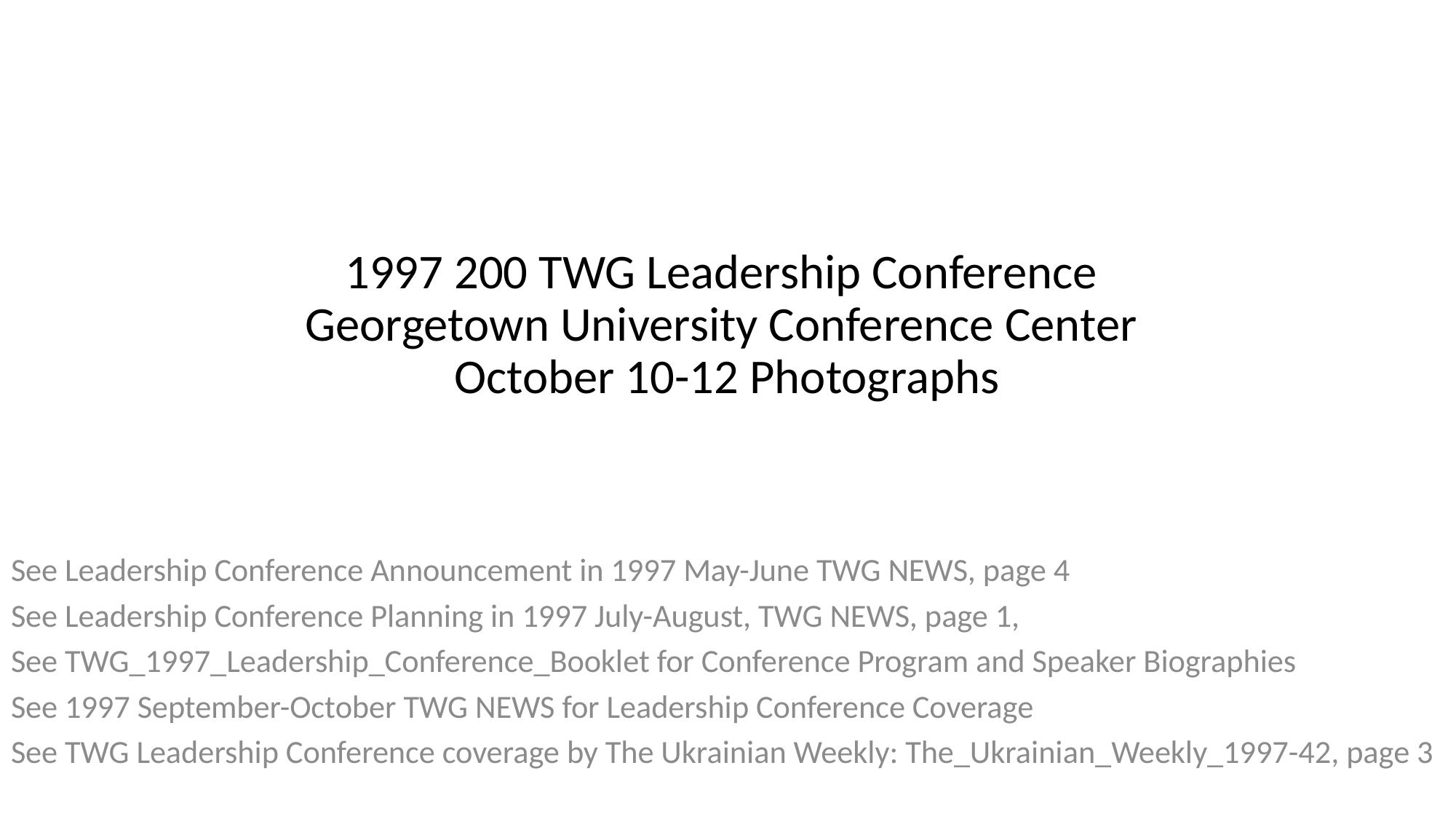

# 1997 200 TWG Leadership Conference Georgetown University Conference Center October 10-12 Photographs
See Leadership Conference Announcement in 1997 May-June TWG NEWS, page 4
See Leadership Conference Planning in 1997 July-August, TWG NEWS, page 1,
See TWG_1997_Leadership_Conference_Booklet for Conference Program and Speaker Biographies
See 1997 September-October TWG NEWS for Leadership Conference Coverage
See TWG Leadership Conference coverage by The Ukrainian Weekly: The_Ukrainian_Weekly_1997-42, page 3